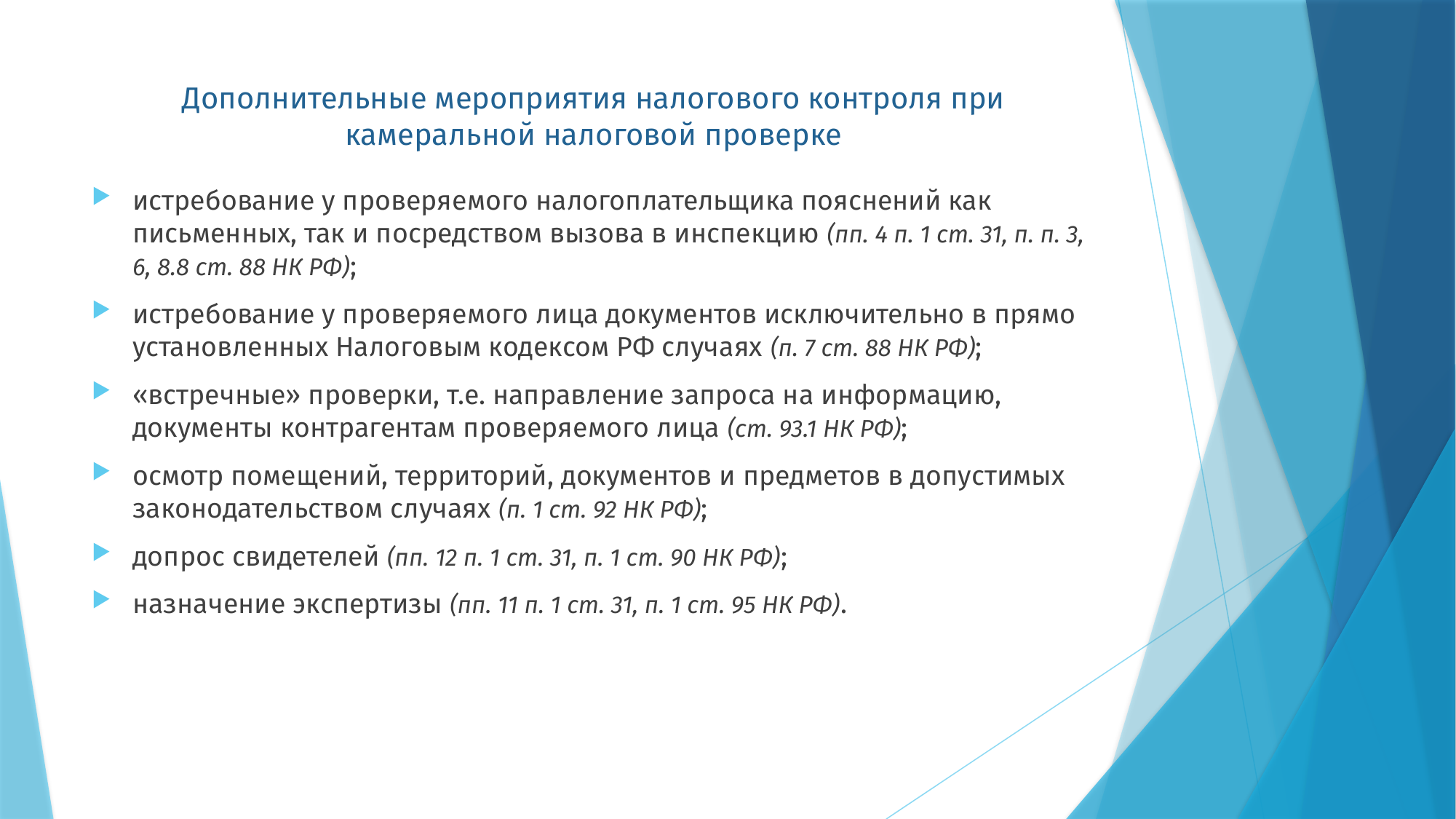

# Дополнительные мероприятия налогового контроля при камеральной налоговой проверке
истребование у проверяемого налогоплательщика пояснений как письменных, так и посредством вызова в инспекцию (пп. 4 п. 1 ст. 31, п. п. 3, 6, 8.8 ст. 88 НК РФ);
истребование у проверяемого лица документов исключительно в прямо установленных Налоговым кодексом РФ случаях (п. 7 ст. 88 НК РФ);
«встречные» проверки, т.е. направление запроса на информацию, документы контрагентам проверяемого лица (ст. 93.1 НК РФ);
осмотр помещений, территорий, документов и предметов в допустимых законодательством случаях (п. 1 ст. 92 НК РФ);
допрос свидетелей (пп. 12 п. 1 ст. 31, п. 1 ст. 90 НК РФ);
назначение экспертизы (пп. 11 п. 1 ст. 31, п. 1 ст. 95 НК РФ).